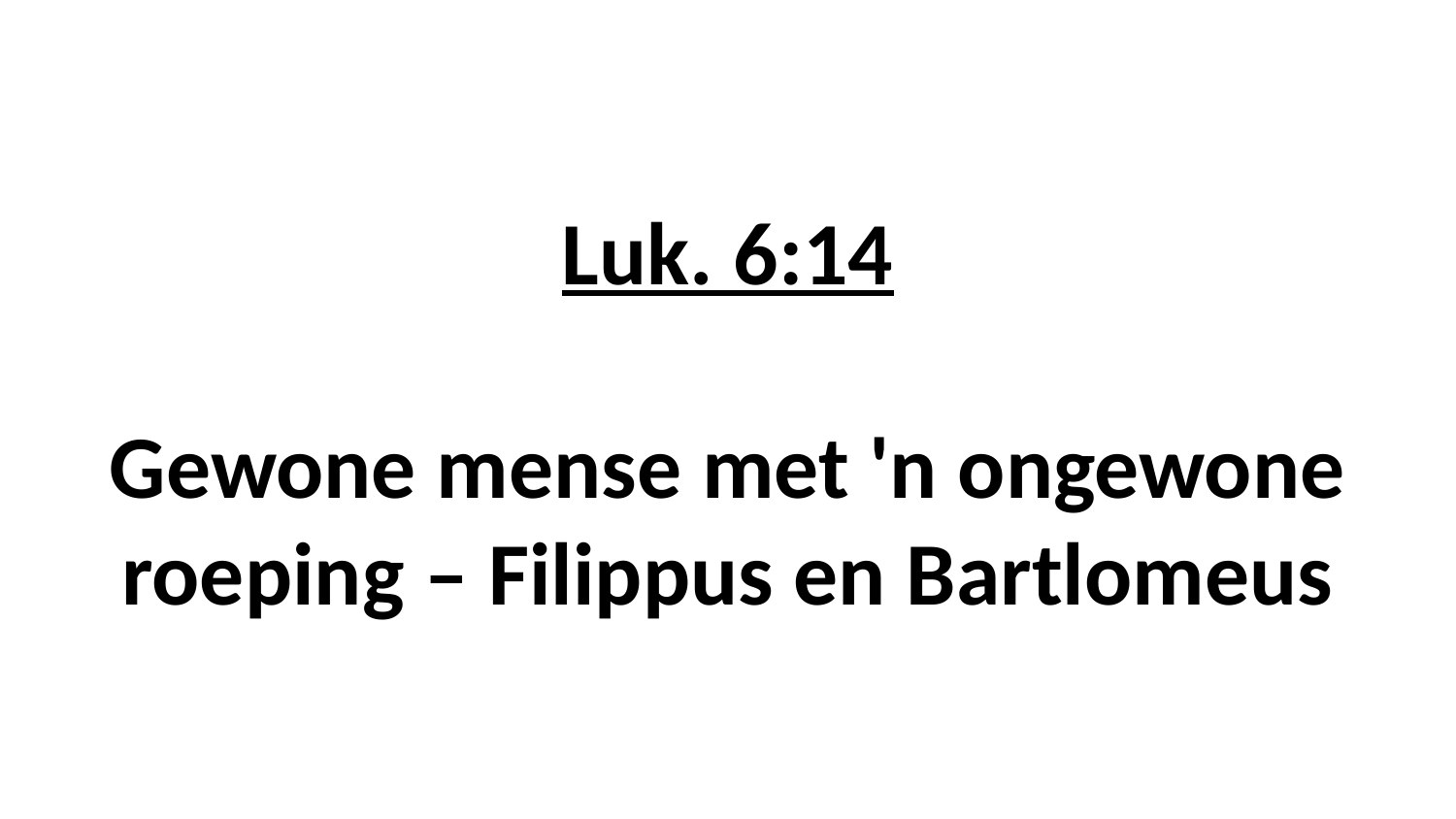

# Luk. 6:14 Gewone mense met 'n ongewone roeping – Filippus en Bartlomeus